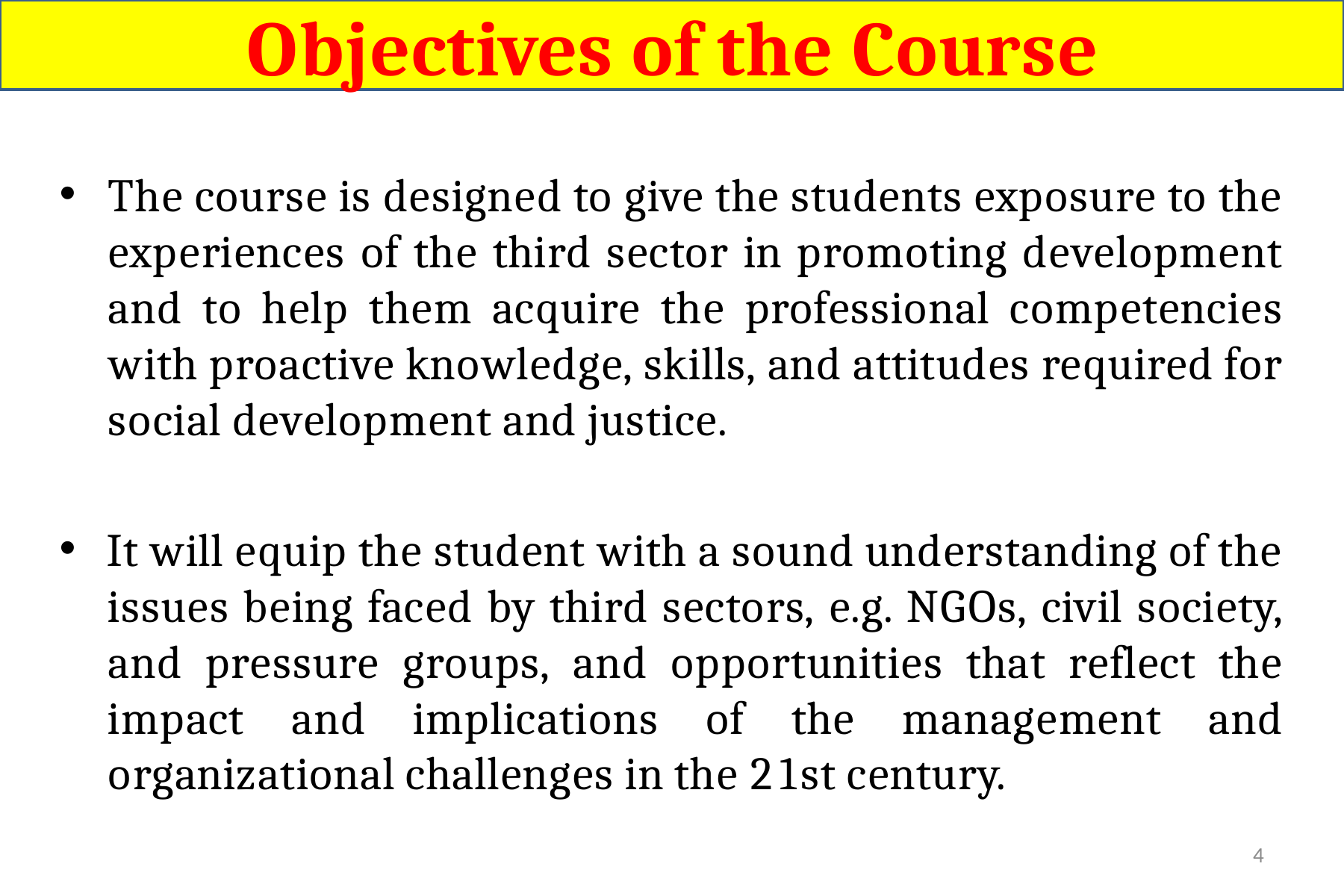

Objectives of the Course
The course is designed to give the students exposure to the experiences of the third sector in promoting development and to help them acquire the professional competencies with proactive knowledge, skills, and attitudes required for social development and justice.

It will equip the student with a sound understanding of the issues being faced by third sectors, e.g. NGOs, civil society, and pressure groups, and opportunities that reflect the impact and implications of the management and organizational challenges in the 21st century.
4